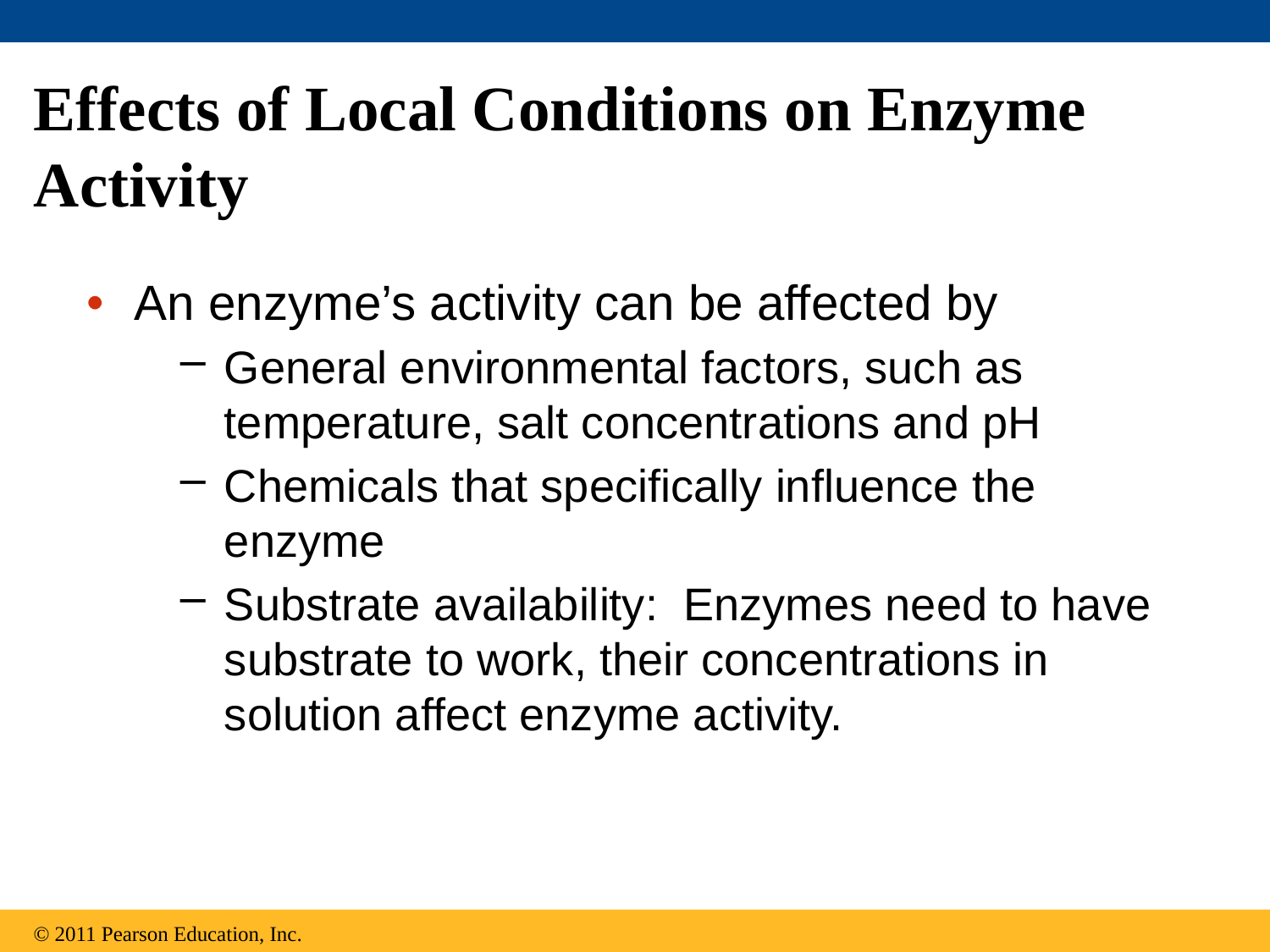

# Effects of Local Conditions on Enzyme Activity
An enzyme’s activity can be affected by
General environmental factors, such as temperature, salt concentrations and pH
Chemicals that specifically influence the enzyme
Substrate availability:  Enzymes need to have substrate to work, their concentrations in solution affect enzyme activity.

© 2011 Pearson Education, Inc.